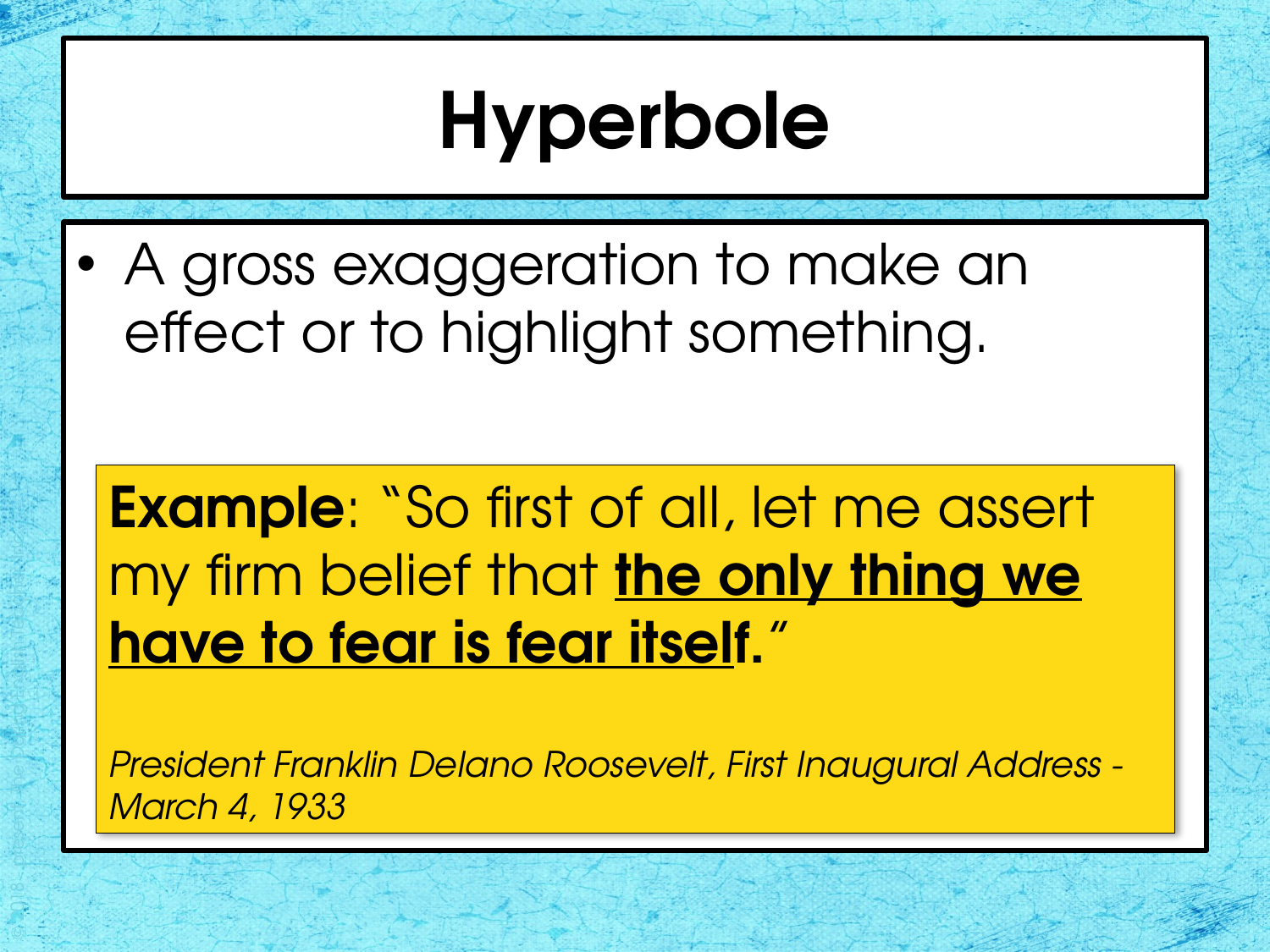

# Hyperbole
A gross exaggeration to make an effect or to highlight something.
Example: “So first of all, let me assert my firm belief that the only thing we have to fear is fear itself.”

President Franklin Delano Roosevelt, First Inaugural Address - March 4, 1933